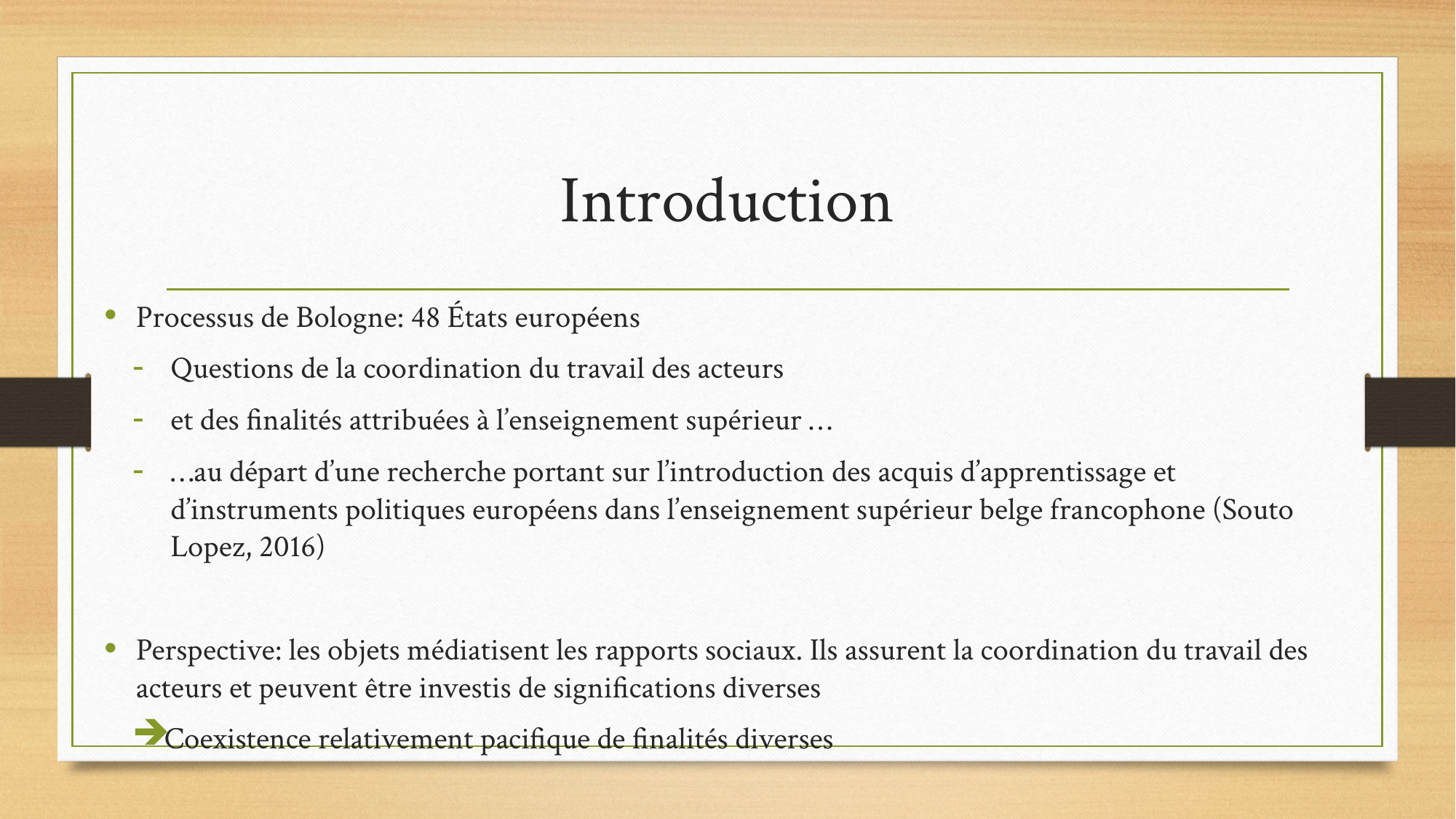

# Introduction
Processus de Bologne: 48 États européens
Questions de la coordination du travail des acteurs
et des finalités attribuées à l’enseignement supérieur …
…au départ d’une recherche portant sur l’introduction des acquis d’apprentissage et d’instruments politiques européens dans l’enseignement supérieur belge francophone (Souto Lopez, 2016)

Perspective: les objets médiatisent les rapports sociaux. Ils assurent la coordination du travail des acteurs et peuvent être investis de significations diverses
Coexistence relativement pacifique de finalités diverses